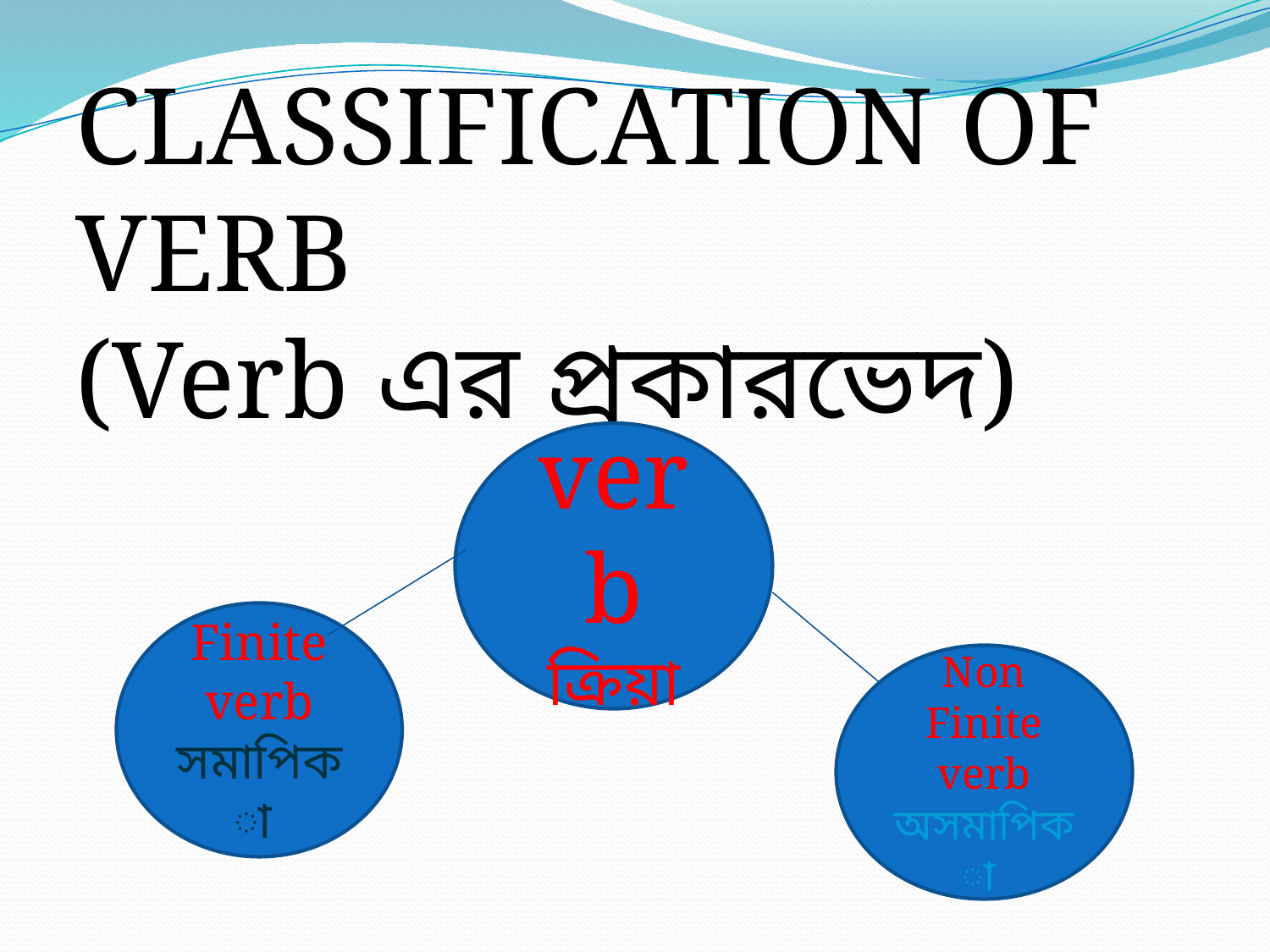

CLASSIFICATION OF VERB
(Verb এর প্রকারভেদ)

verb
ক্রিয়া
Finite verb
সমাপিকা
Non Finite verb
অসমাপিকা